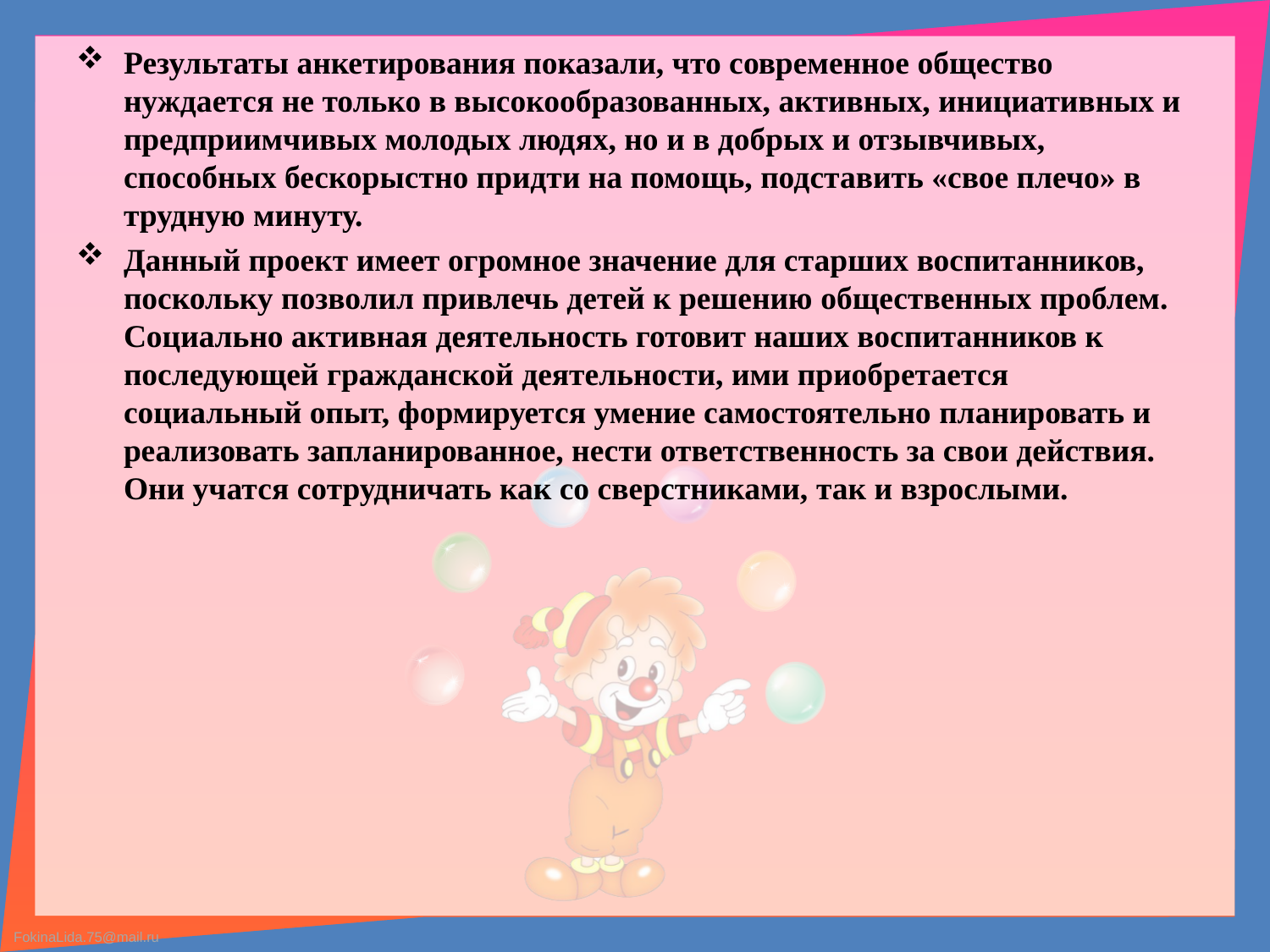

Результаты анкетирования показали, что современное общество нуждается не только в высокообразованных, активных, инициативных и предприимчивых молодых людях, но и в добрых и отзывчивых, способных бескорыстно придти на помощь, подставить «свое плечо» в трудную минуту.
Данный проект имеет огромное значение для старших воспитанников, поскольку позволил привлечь детей к решению общественных проблем. Социально активная деятельность готовит наших воспитанников к последующей гражданской деятельности, ими приобретается социальный опыт, формируется умение самостоятельно планировать и реализовать запланированное, нести ответственность за свои действия. Они учатся сотрудничать как со сверстниками, так и взрослыми.